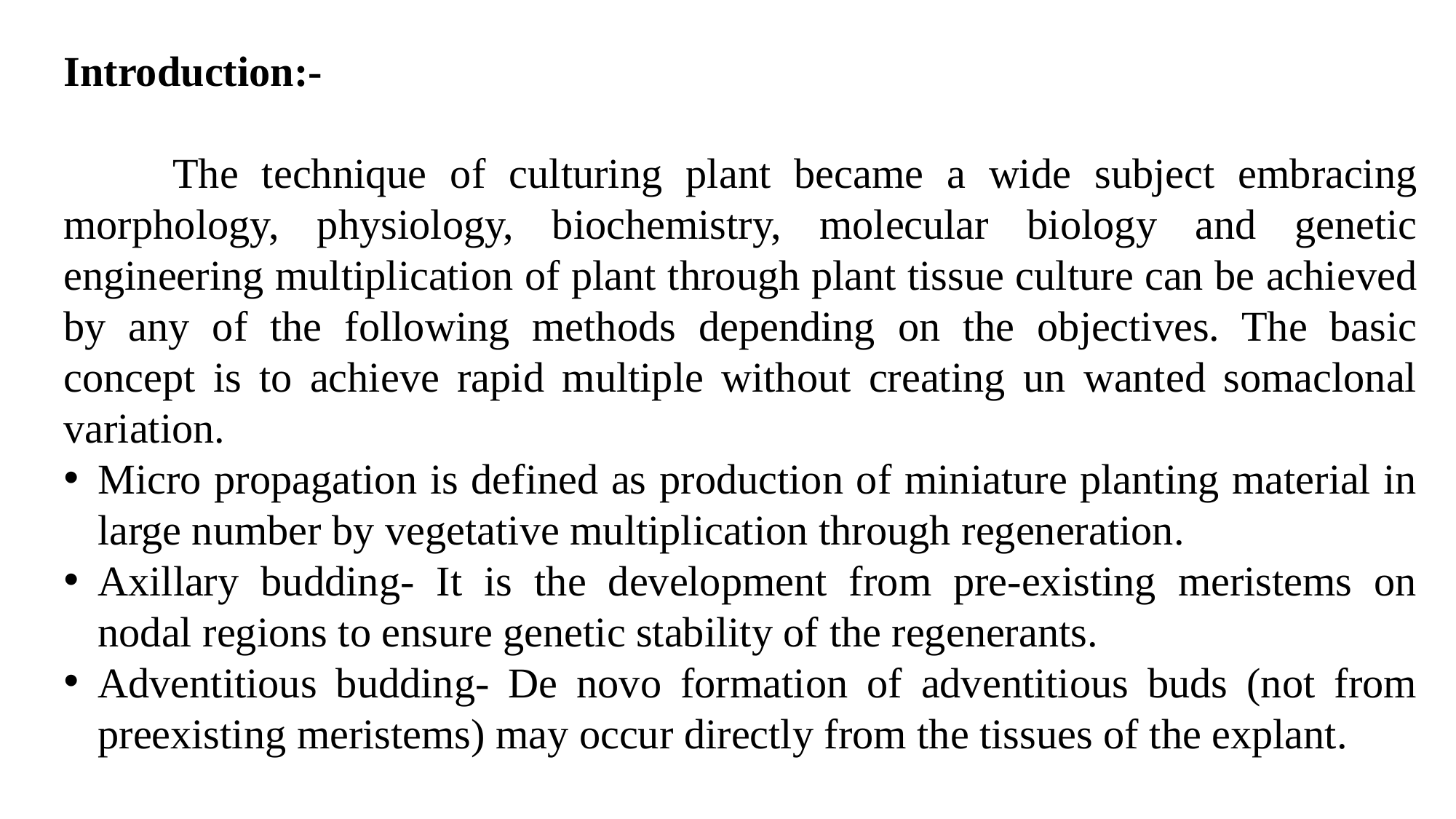

Introduction:-

	The technique of culturing plant became a wide subject embracing morphology, physiology, biochemistry, molecular biology and genetic engineering multiplication of plant through plant tissue culture can be achieved by any of the following methods depending on the objectives. The basic concept is to achieve rapid multiple without creating un wanted somaclonal variation.
Micro propagation is defined as production of miniature planting material in large number by vegetative multiplication through regeneration.
Axillary budding- It is the development from pre-existing meristems on nodal regions to ensure genetic stability of the regenerants.
Adventitious budding- De novo formation of adventitious buds (not from preexisting meristems) may occur directly from the tissues of the explant.